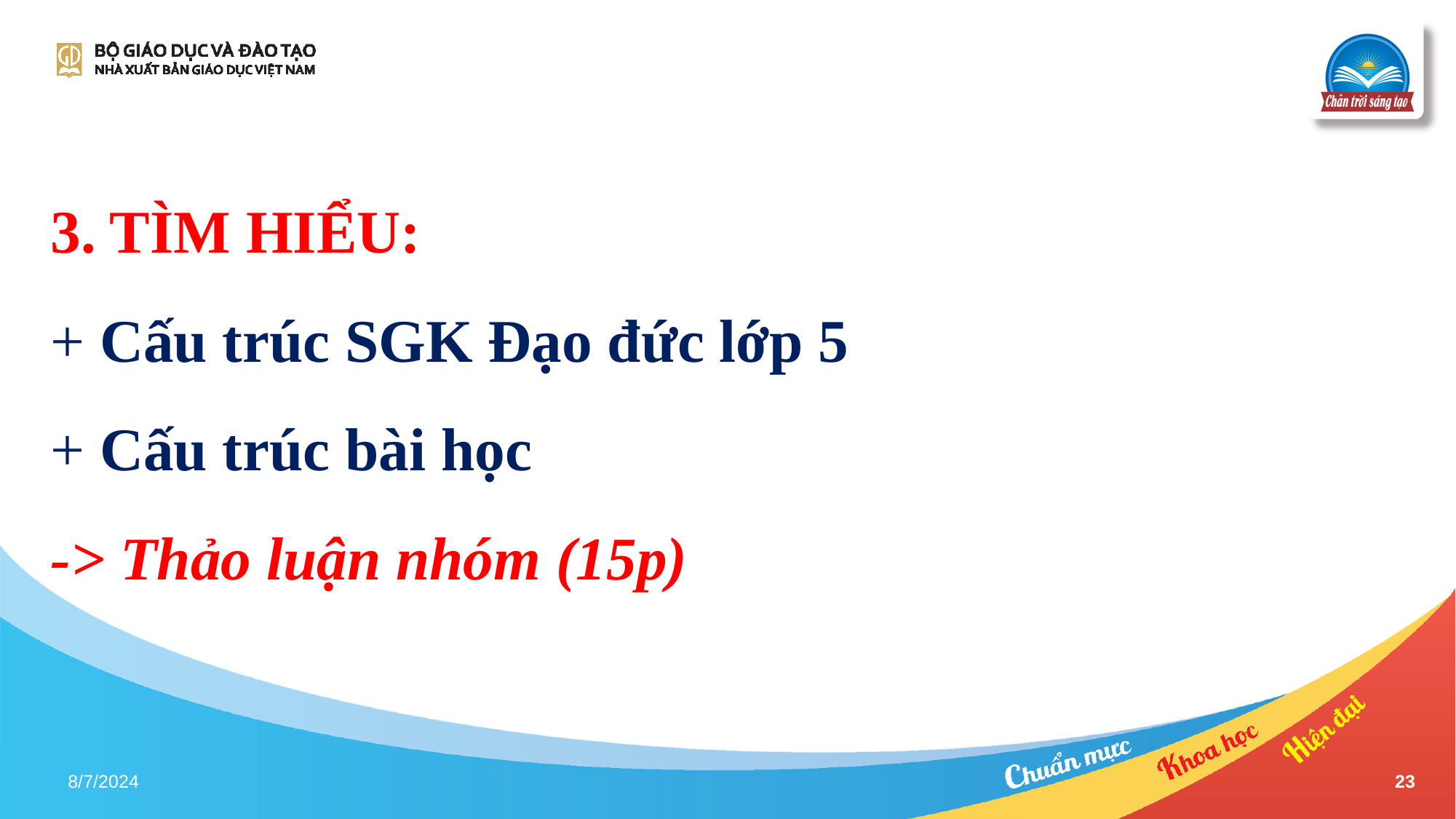

3. TÌM HIỂU:
+ Cấu trúc SGK Đạo đức lớp 5
+ Cấu trúc bài học
-> Thảo luận nhóm (15p)
8/7/2024
23